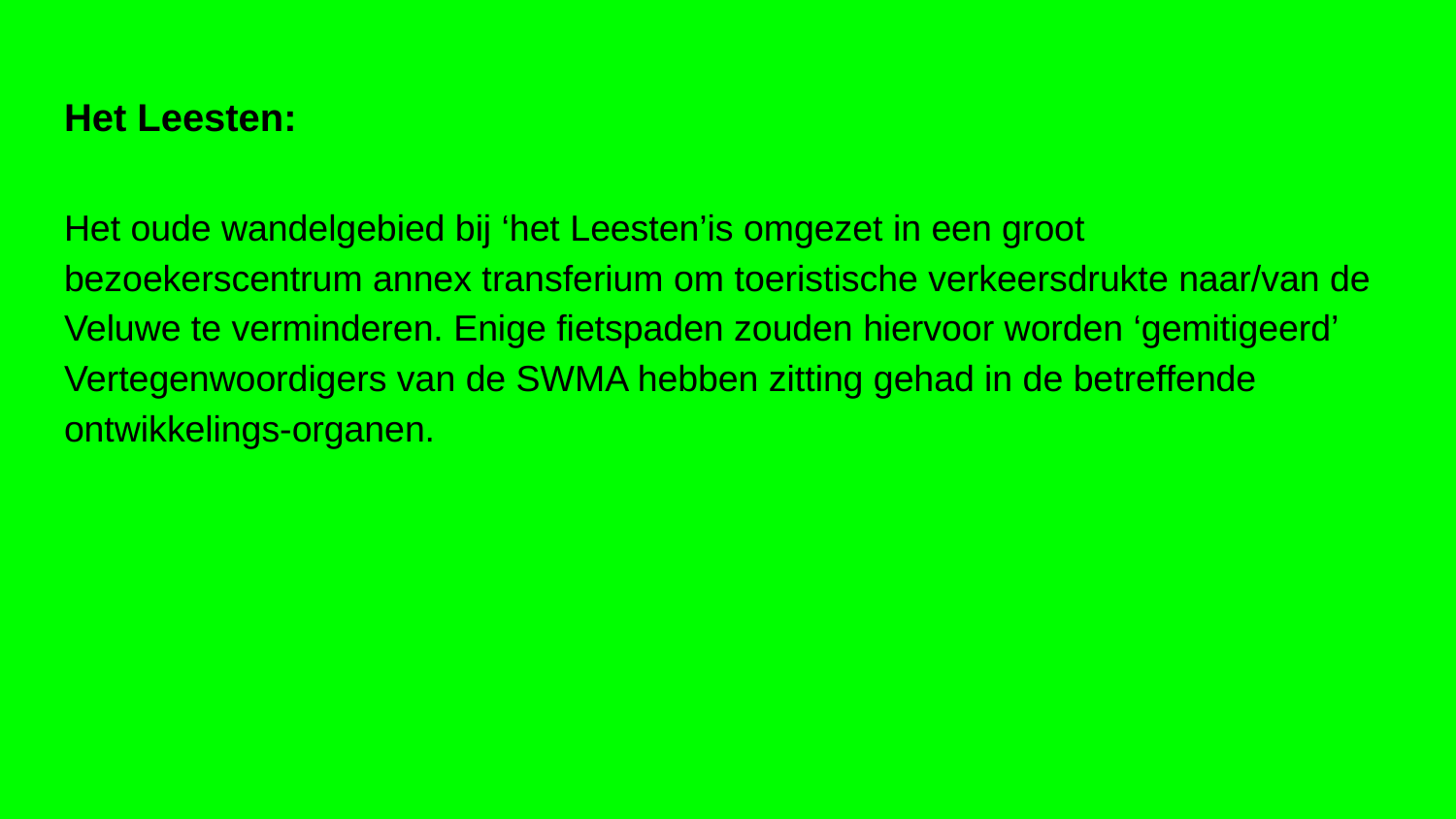

# Het Leesten:

Het oude wandelgebied bij ‘het Leesten’is omgezet in een groot bezoekerscentrum annex transferium om toeristische verkeersdrukte naar/van de Veluwe te verminderen. Enige fietspaden zouden hiervoor worden ‘gemitigeerd’ Vertegenwoordigers van de SWMA hebben zitting gehad in de betreffende ontwikkelings-organen.